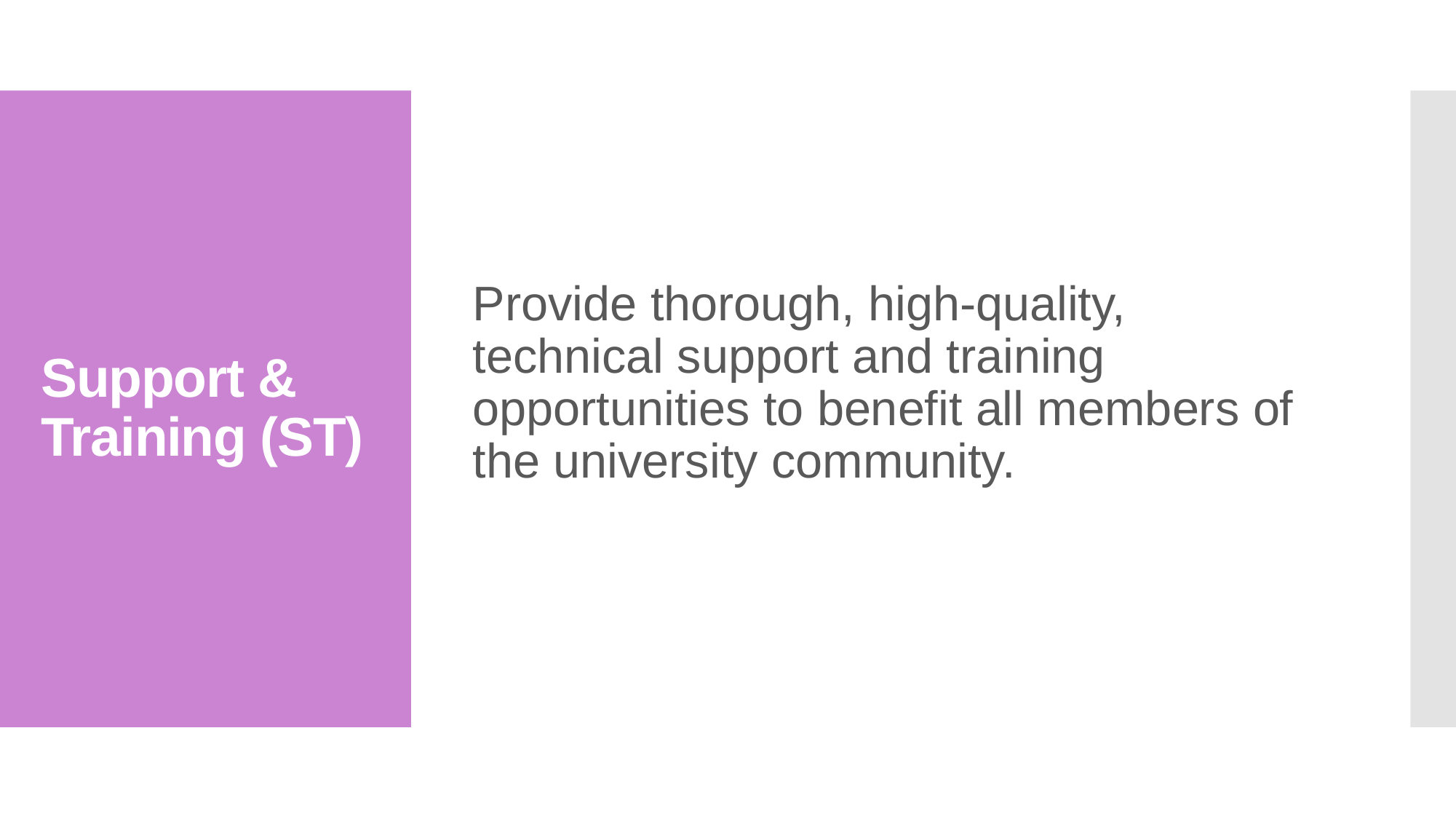

Provide thorough, high-quality, technical support and training opportunities to benefit all members of the university community.

# Support & Training (ST)